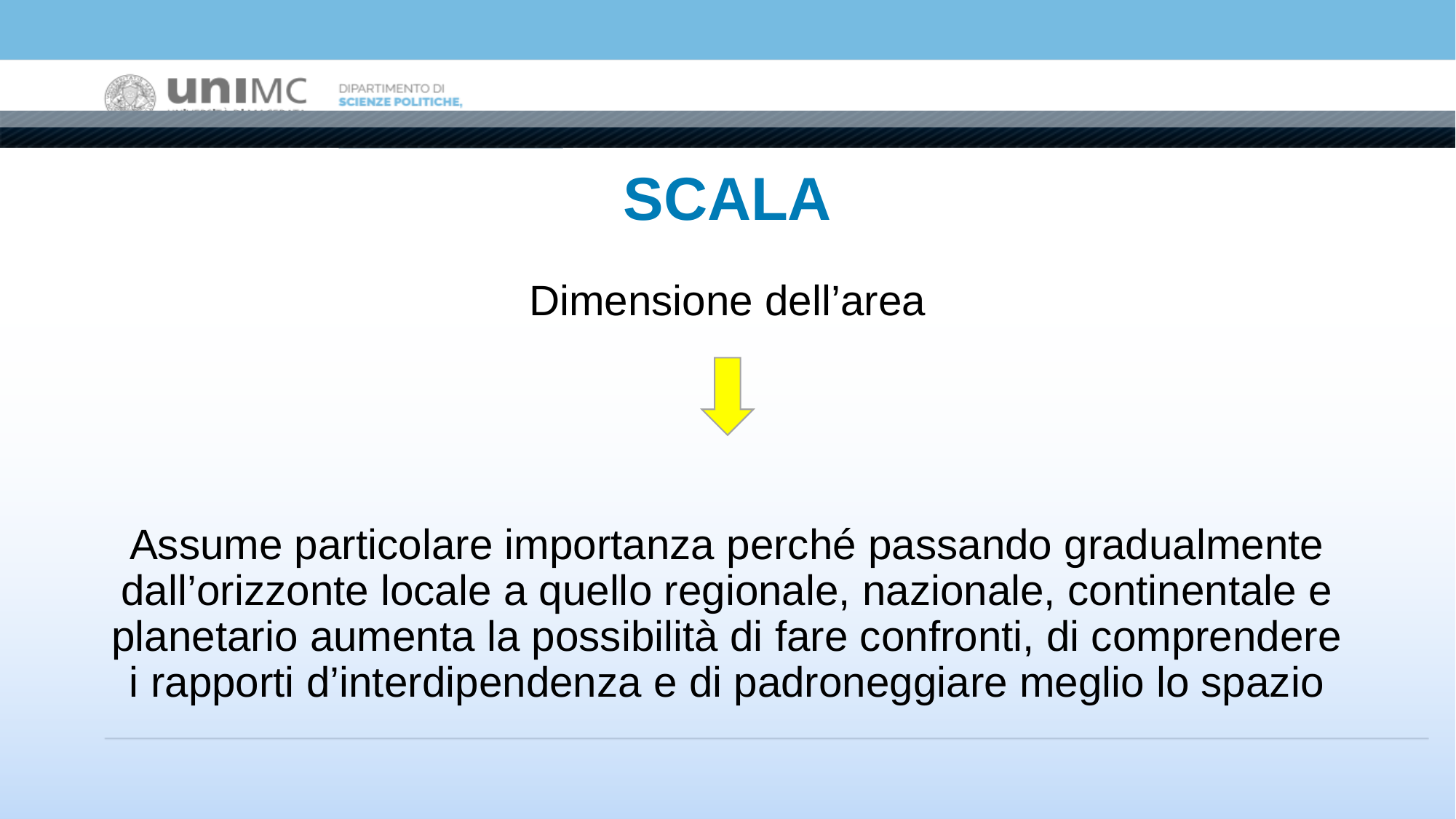

# SCALA
Dimensione dell’area

Assume particolare importanza perché passando gradualmente dall’orizzonte locale a quello regionale, nazionale, continentale e planetario aumenta la possibilità di fare confronti, di comprendere i rapporti d’interdipendenza e di padroneggiare meglio lo spazio